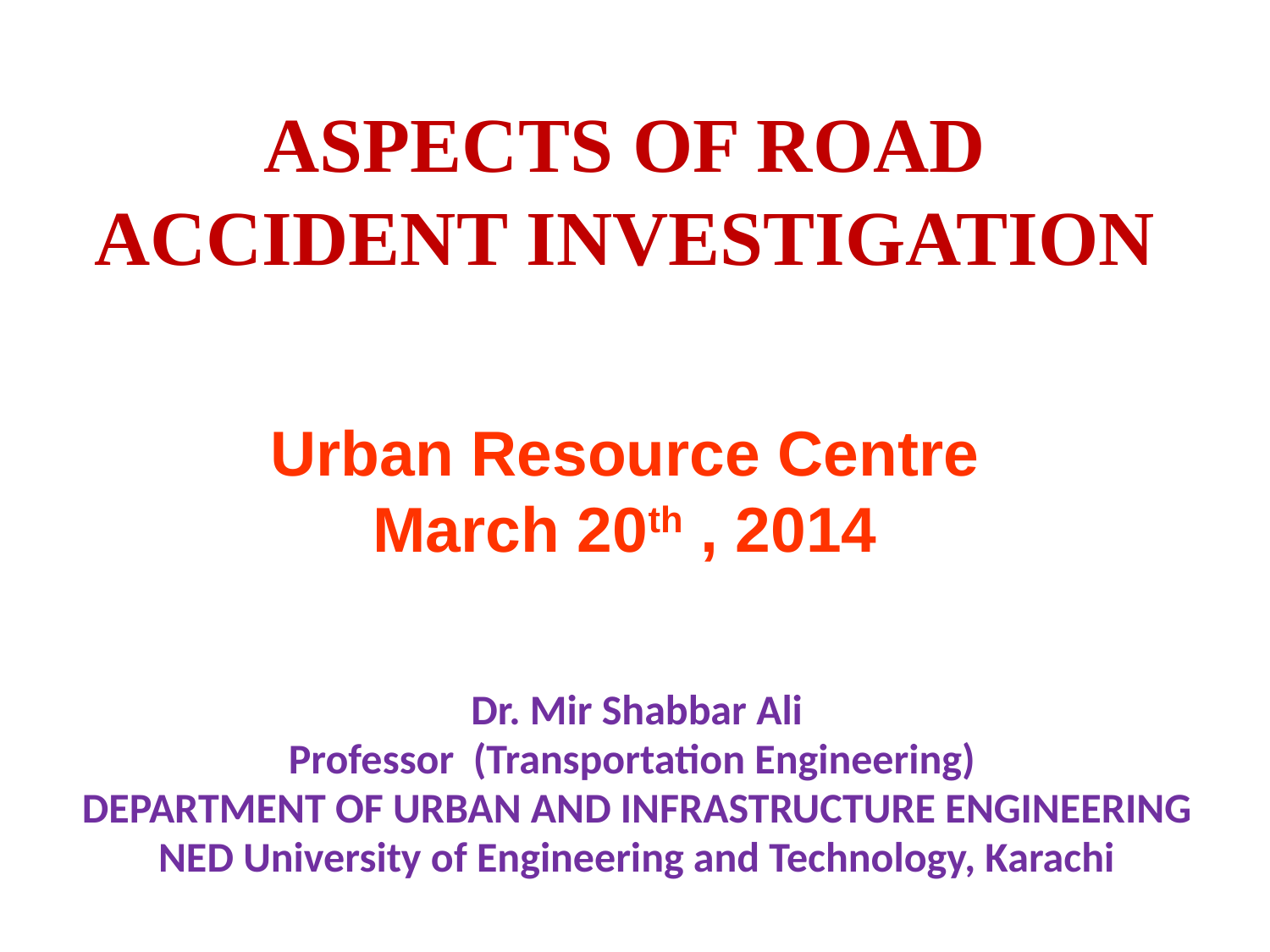

# ASPECTS OF ROAD ACCIDENT INVESTIGATION
Urban Resource Centre
March 20th , 2014
Dr. Mir Shabbar Ali
Professor  (Transportation Engineering)
DEPARTMENT OF URBAN AND INFRASTRUCTURE ENGINEERING
NED University of Engineering and Technology, Karachi